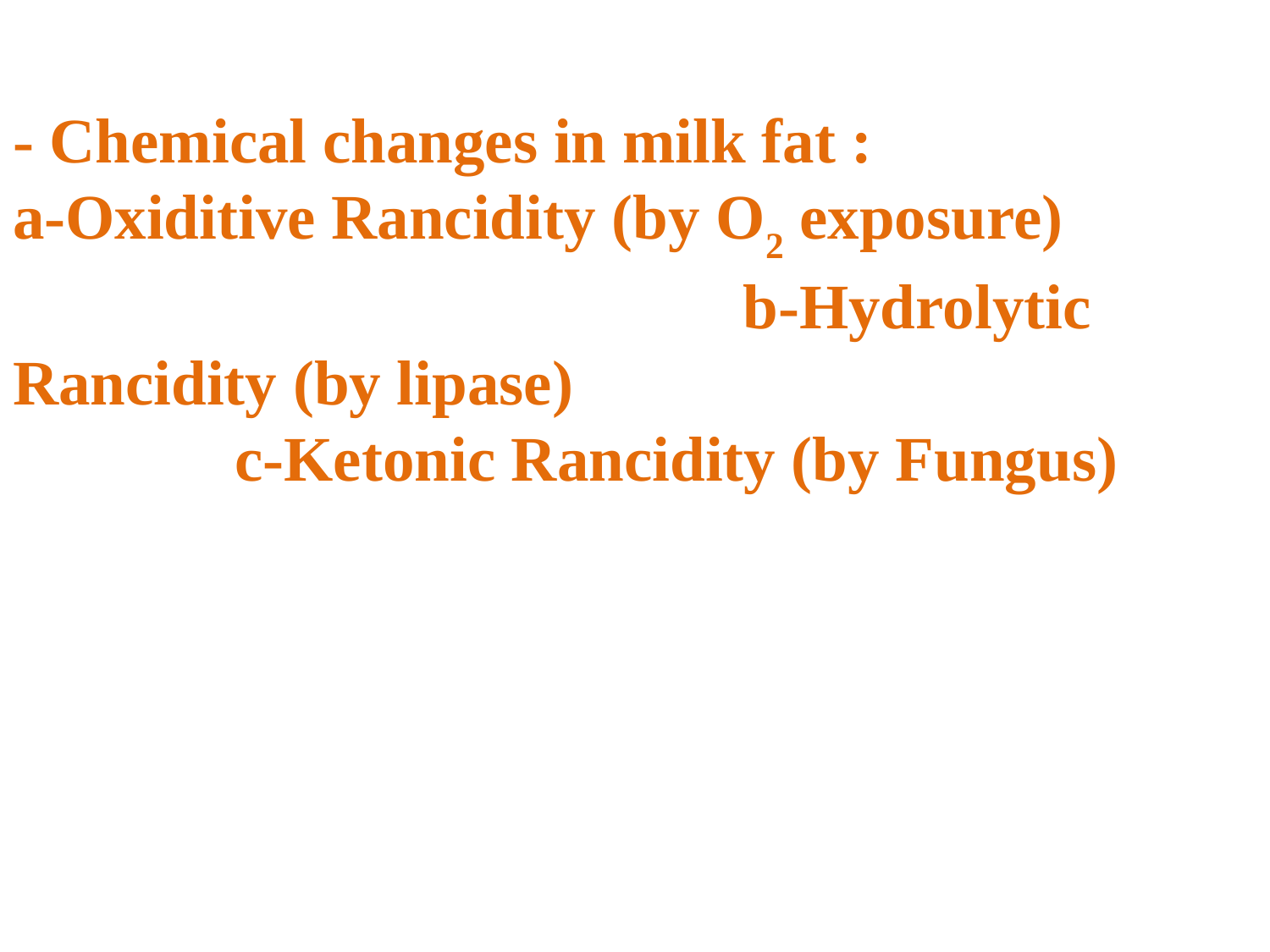

- Chemical changes in milk fat :
a-Oxiditive Rancidity (by O2 exposure)                                                           b-Hydrolytic Rancidity (by lipase)                                                          c-Ketonic Rancidity (by Fungus)